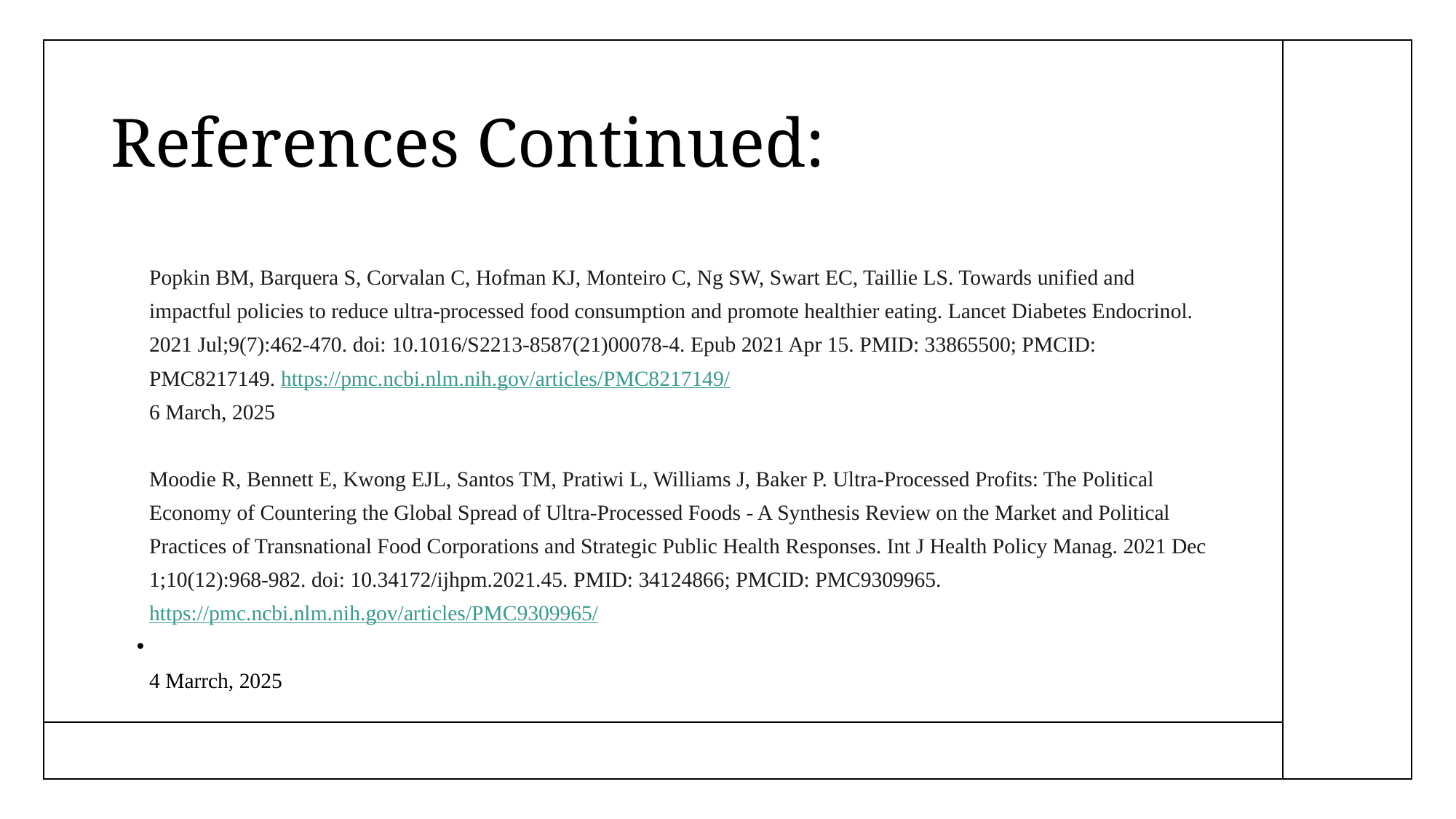

# References Continued:
Popkin BM, Barquera S, Corvalan C, Hofman KJ, Monteiro C, Ng SW, Swart EC, Taillie LS. Towards unified and impactful policies to reduce ultra-processed food consumption and promote healthier eating. Lancet Diabetes Endocrinol. 2021 Jul;9(7):462-470. doi: 10.1016/S2213-8587(21)00078-4. Epub 2021 Apr 15. PMID: 33865500; PMCID: PMC8217149. https://pmc.ncbi.nlm.nih.gov/articles/PMC8217149/
6 March, 2025

Moodie R, Bennett E, Kwong EJL, Santos TM, Pratiwi L, Williams J, Baker P. Ultra-Processed Profits: The Political Economy of Countering the Global Spread of Ultra-Processed Foods - A Synthesis Review on the Market and Political Practices of Transnational Food Corporations and Strategic Public Health Responses. Int J Health Policy Manag. 2021 Dec 1;10(12):968-982. doi: 10.34172/ijhpm.2021.45. PMID: 34124866; PMCID: PMC9309965. https://pmc.ncbi.nlm.nih.gov/articles/PMC9309965/

4 Marrch, 2025